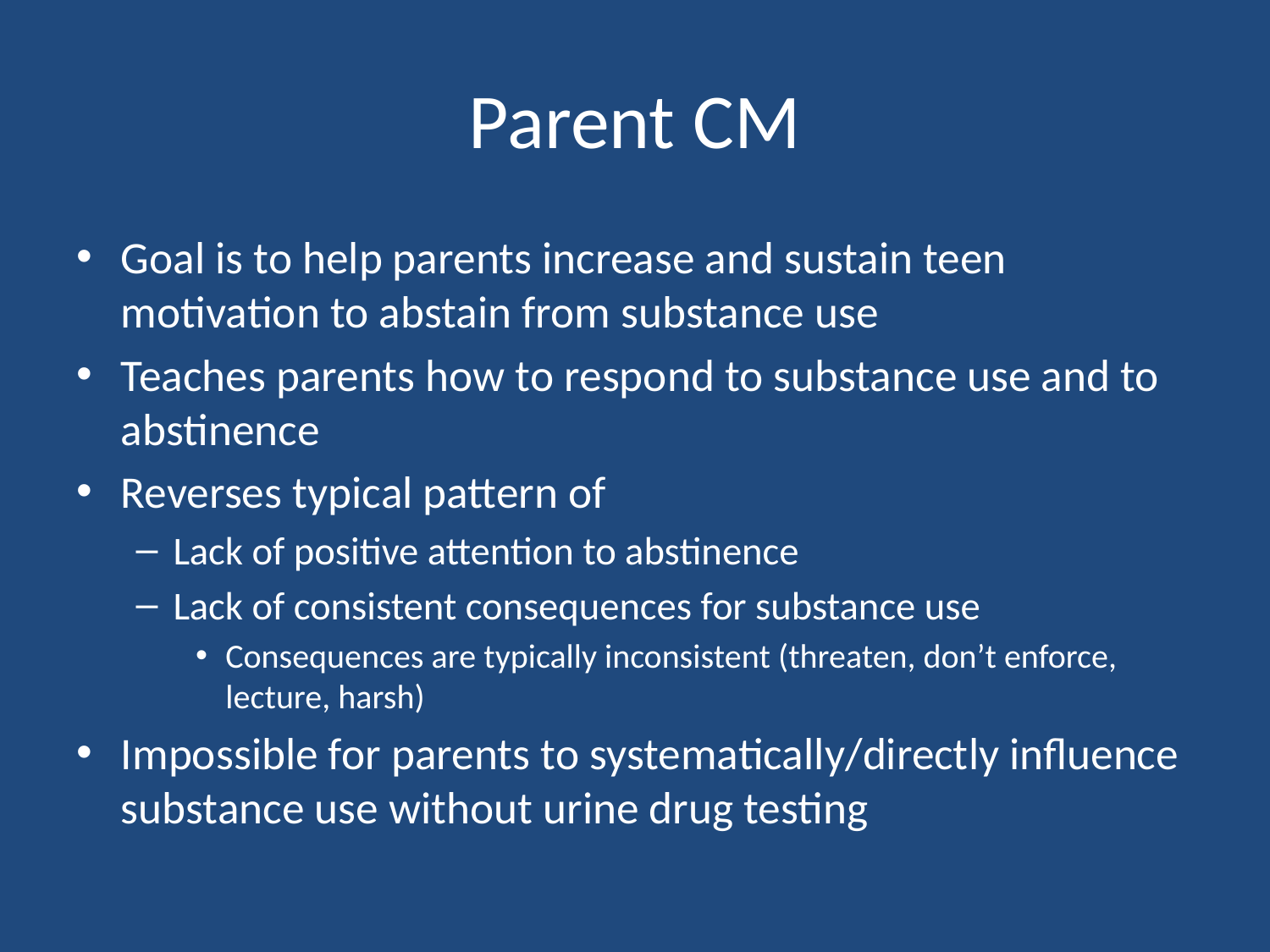

# Parent CM
Goal is to help parents increase and sustain teen motivation to abstain from substance use
Teaches parents how to respond to substance use and to abstinence
Reverses typical pattern of
Lack of positive attention to abstinence
Lack of consistent consequences for substance use
Consequences are typically inconsistent (threaten, don’t enforce, lecture, harsh)
Impossible for parents to systematically/directly influence substance use without urine drug testing